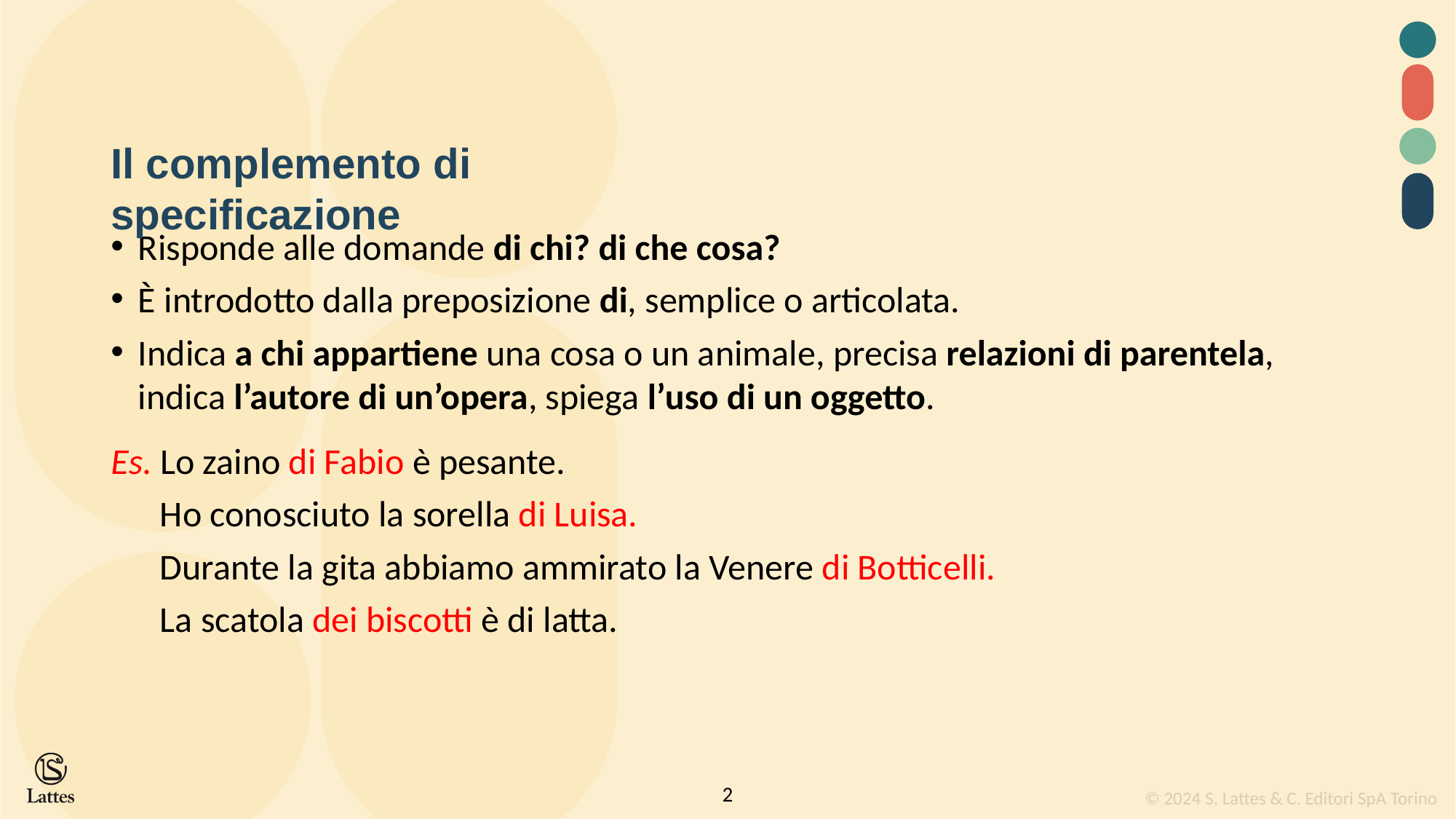

Il complemento di specificazione
Risponde alle domande di chi? di che cosa?
È introdotto dalla preposizione di, semplice o articolata.
Indica a chi appartiene una cosa o un animale, precisa relazioni di parentela, indica l’autore di un’opera, spiega l’uso di un oggetto.
Es. Lo zaino di Fabio è pesante.
      Ho conosciuto la sorella di Luisa.
      Durante la gita abbiamo ammirato la Venere di Botticelli.
      La scatola dei biscotti è di latta.